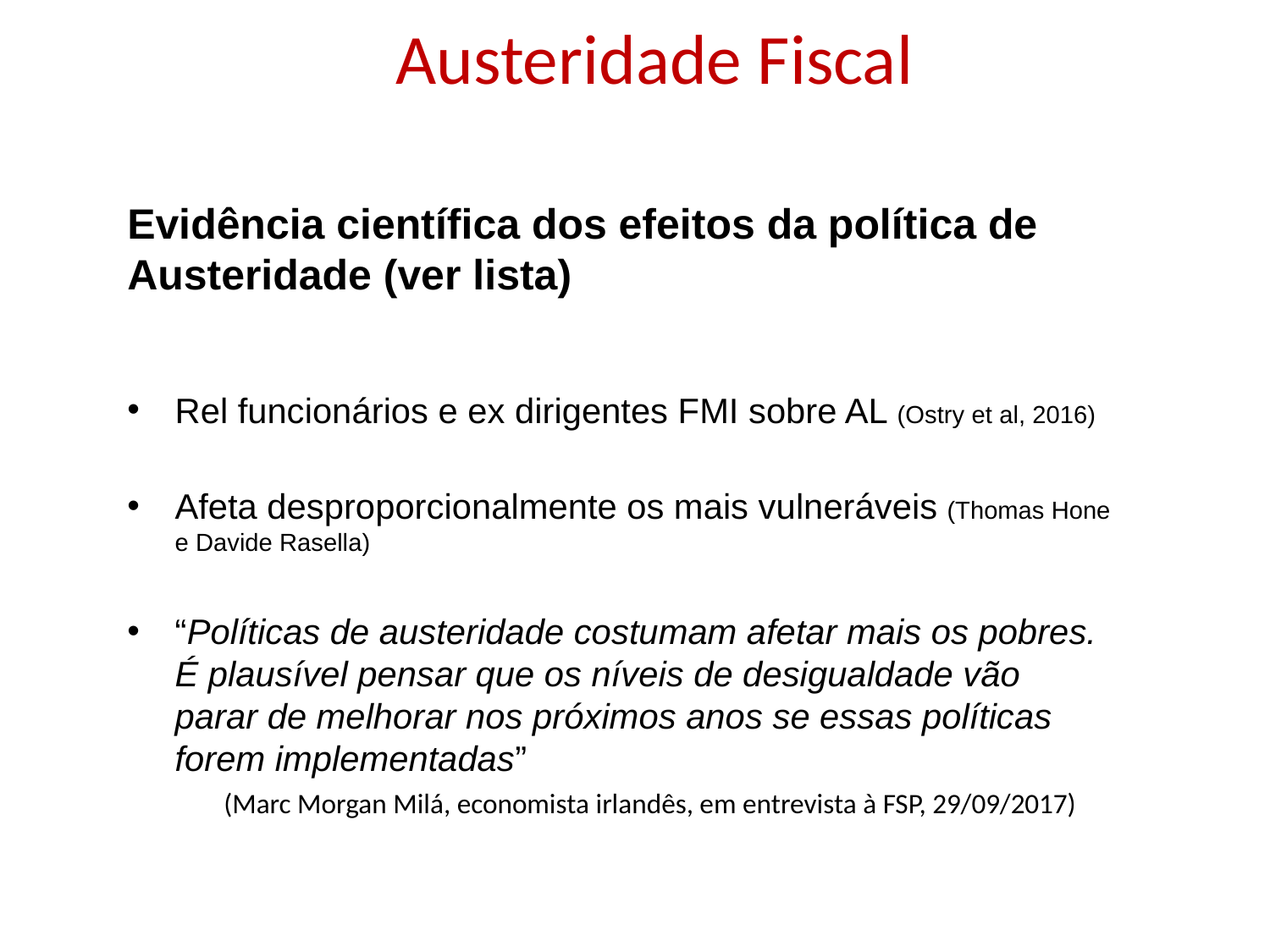

Austeridade Fiscal
Evidência científica dos efeitos da política de Austeridade (ver lista)

Rel funcionários e ex dirigentes FMI sobre AL (Ostry et al, 2016)

Afeta desproporcionalmente os mais vulneráveis (Thomas Hone e Davide Rasella)

“Políticas de austeridade costumam afetar mais os pobres. É plausível pensar que os níveis de desigualdade vão parar de melhorar nos próximos anos se essas políticas forem implementadas”                                                                  (Marc Morgan Milá, economista irlandês, em entrevista à FSP, 29/09/2017)